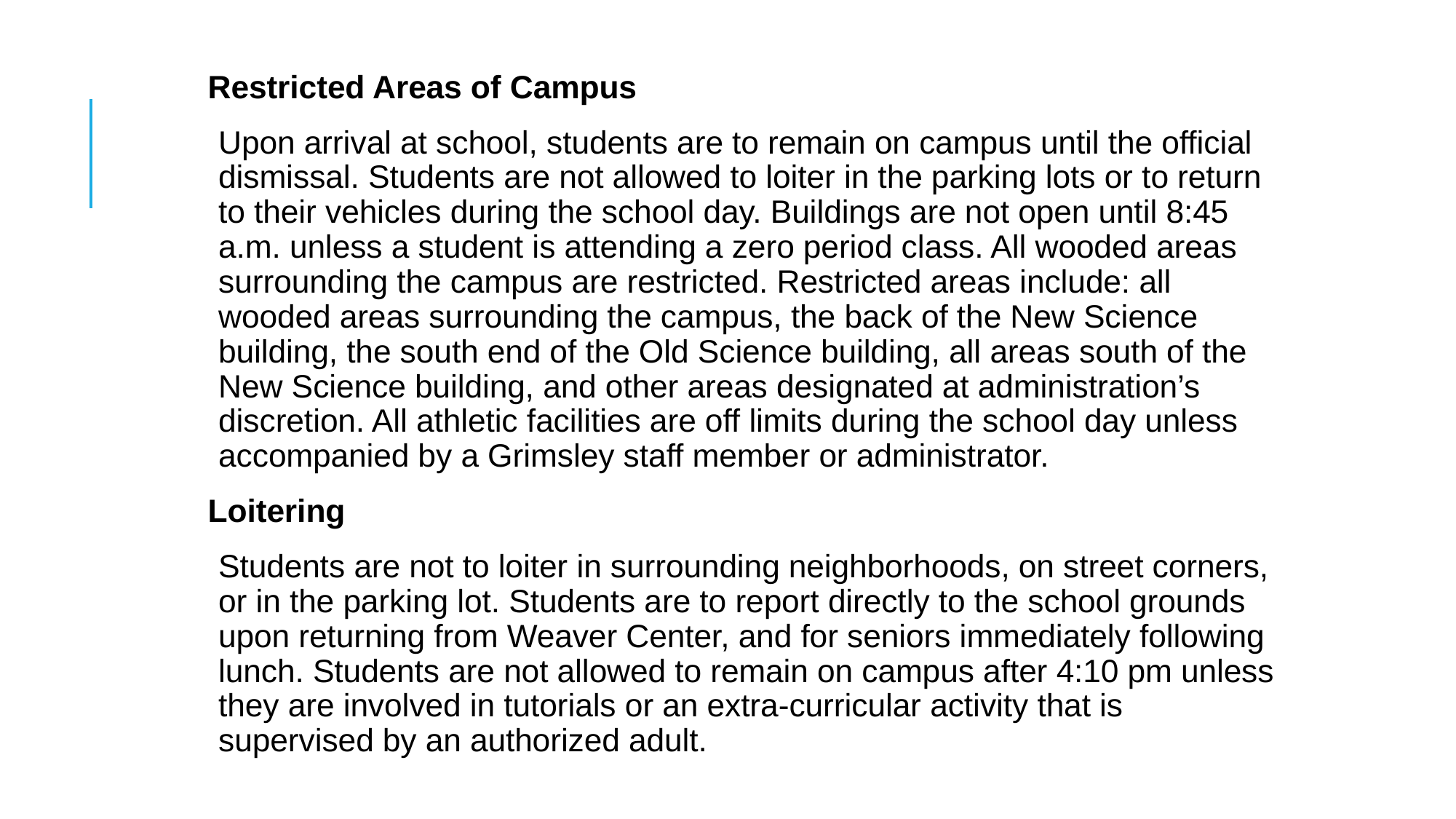

Restricted Areas of Campus
Upon arrival at school, students are to remain on campus until the official dismissal. Students are not allowed to loiter in the parking lots or to return to their vehicles during the school day. Buildings are not open until 8:45 a.m. unless a student is attending a zero period class. All wooded areas surrounding the campus are restricted. Restricted areas include: all wooded areas surrounding the campus, the back of the New Science building, the south end of the Old Science building, all areas south of the New Science building, and other areas designated at administration’s discretion. All athletic facilities are off limits during the school day unless accompanied by a Grimsley staff member or administrator.
Loitering
Students are not to loiter in surrounding neighborhoods, on street corners, or in the parking lot. Students are to report directly to the school grounds upon returning from Weaver Center, and for seniors immediately following lunch. Students are not allowed to remain on campus after 4:10 pm unless they are involved in tutorials or an extra-curricular activity that is supervised by an authorized adult.